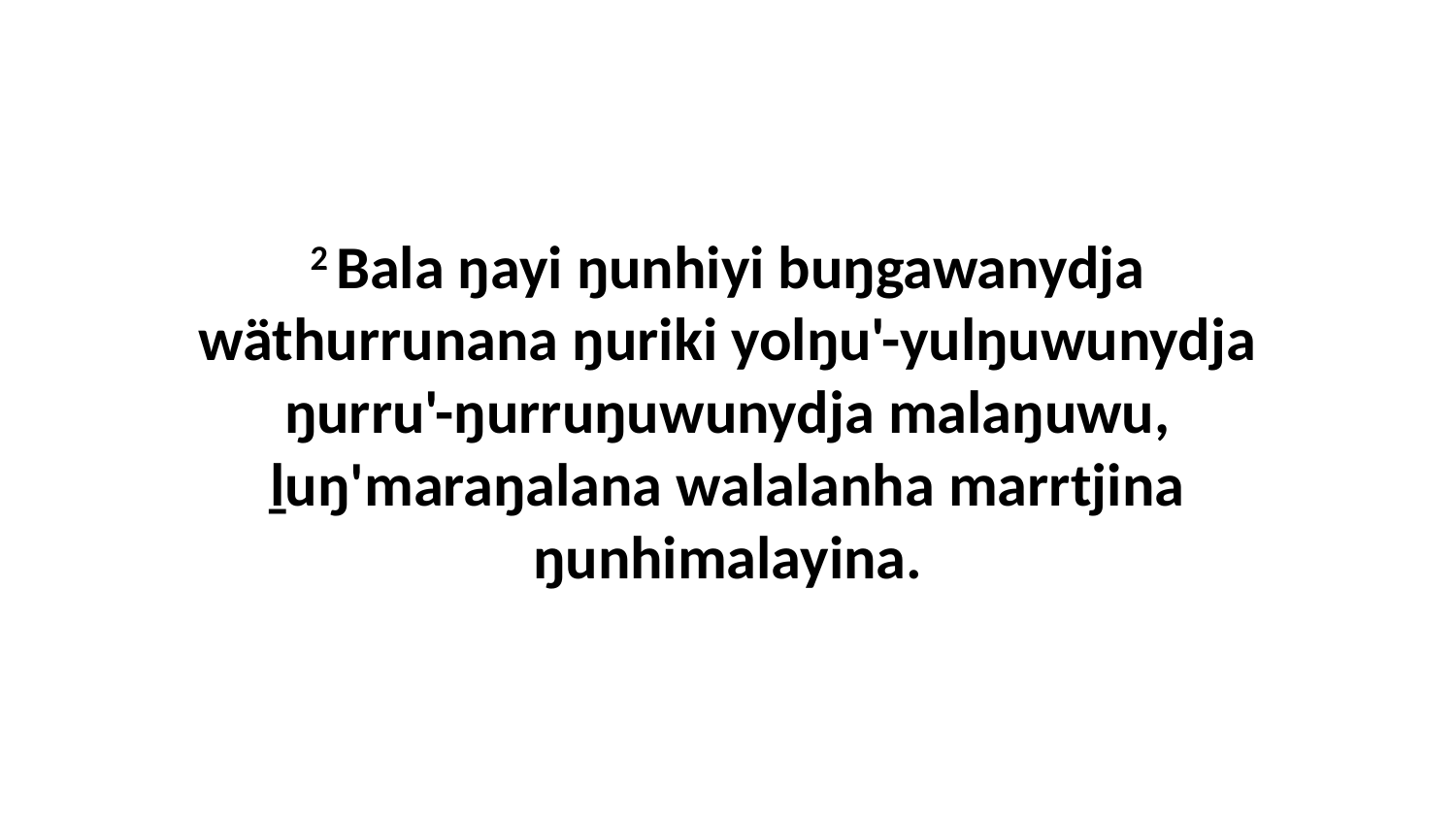

2 Bala ŋayi ŋunhiyi buŋgawanydja wäthurrunana ŋuriki yolŋu'-yulŋuwunydja ŋurru'-ŋurruŋuwunydja malaŋuwu, ḻuŋ'maraŋalana walalanha marrtjina ŋunhimalayina.